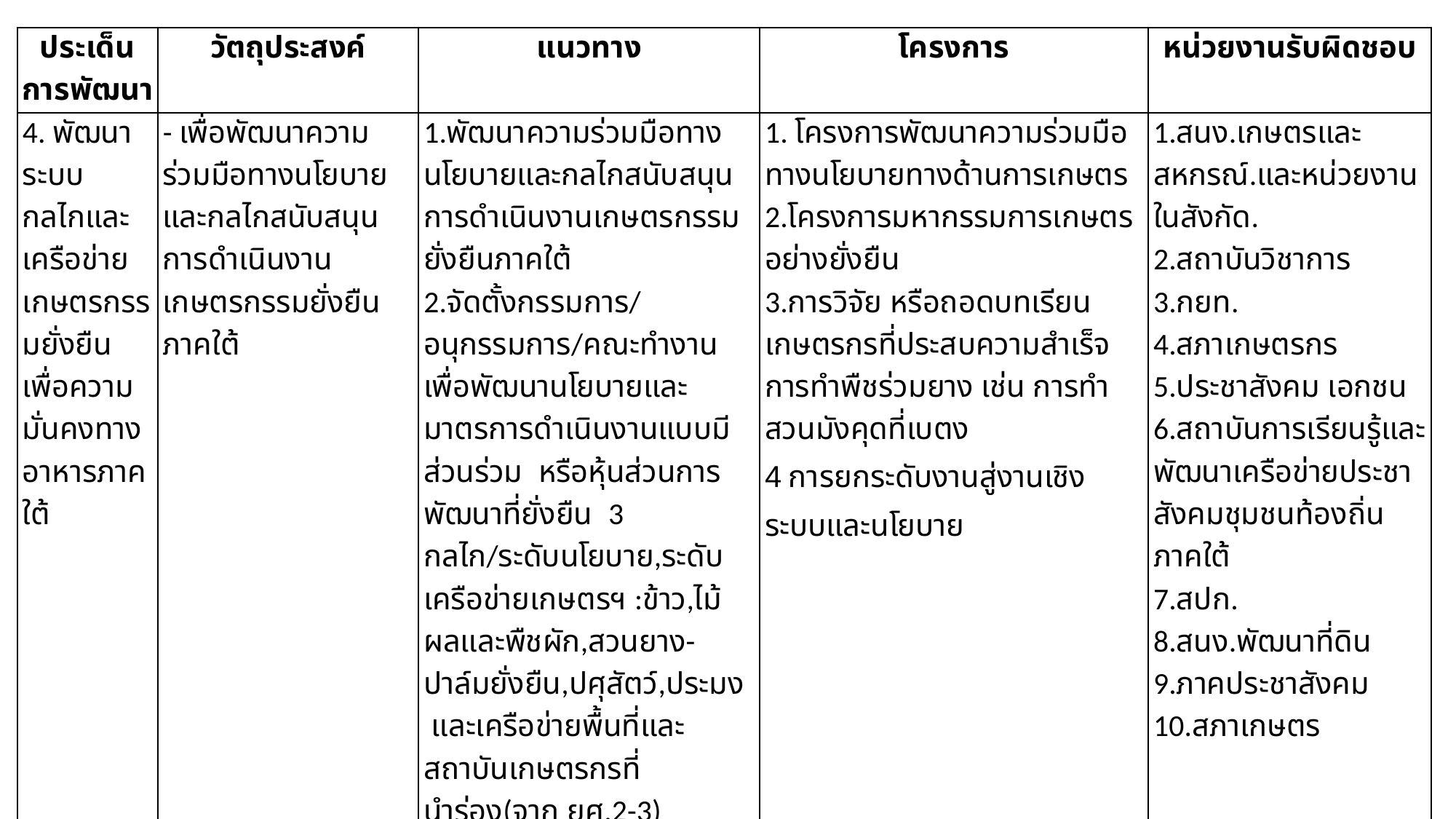

| ประเด็นการพัฒนา | วัตถุประสงค์ | แนวทาง | โครงการ | หน่วยงานรับผิดชอบ |
| --- | --- | --- | --- | --- |
| 4. พัฒนาระบบ กลไกและเครือข่ายเกษตรกรรมยั่งยืนเพื่อความมั่นคงทางอาหารภาคใต้ | - เพื่อพัฒนาความร่วมมือทางนโยบายและกลไกสนับสนุนการดำเนินงานเกษตรกรรมยั่งยืนภาคใต้ | 1.พัฒนาความร่วมมือทางนโยบายและกลไกสนับสนุนการดำเนินงานเกษตรกรรมยั่งยืนภาคใต้ 2.จัดตั้งกรรมการ/อนุกรรมการ/คณะทำงาน เพื่อพัฒนานโยบายและมาตรการดำเนินงานแบบมีส่วนร่วม หรือหุ้นส่วนการพัฒนาที่ยั่งยืน 3 กลไก/ระดับนโยบาย,ระดับเครือข่ายเกษตรฯ :ข้าว,ไม้ผลและพืชผัก,สวนยาง-ปาล์มยั่งยืน,ปศุสัตว์,ประมง และเครือข่ายพื้นที่และสถาบันเกษตรกรที่นำร่อง(จาก ยศ.2-3) 3.เวทีแลกเปลี่ยนและติดตามประเมินผลลัพธ์ โดยมุ่งเน้นจัดการความรู้ สรุปบทเรียน ระดับจังหวัด/เขตและ ระดับภาคใต้ 4. พัฒนาระบบสื่อสารสาธารณะ | 1. โครงการพัฒนาความร่วมมือทางนโยบายทางด้านการเกษตร 2.โครงการมหากรรมการเกษตรอย่างยั่งยืน 3.การวิจัย หรือถอดบทเรียน เกษตรกรที่ประสบความสำเร็จ การทำพืชร่วมยาง เช่น การทำสวนมังคุดที่เบตง 4 การยกระดับงานสู่งานเชิงระบบและนโยบาย | 1.สนง.เกษตรและสหกรณ์.และหน่วยงานในสังกัด. 2.สถาบันวิชาการ 3.กยท. 4.สภาเกษตรกร 5.ประชาสังคม เอกชน 6.สถาบันการเรียนรู้และพัฒนาเครือข่ายประชาสังคมชุมชนท้องถิ่นภาคใต้ 7.สปก. 8.สนง.พัฒนาที่ดิน 9.ภาคประชาสังคม 10.สภาเกษตร |